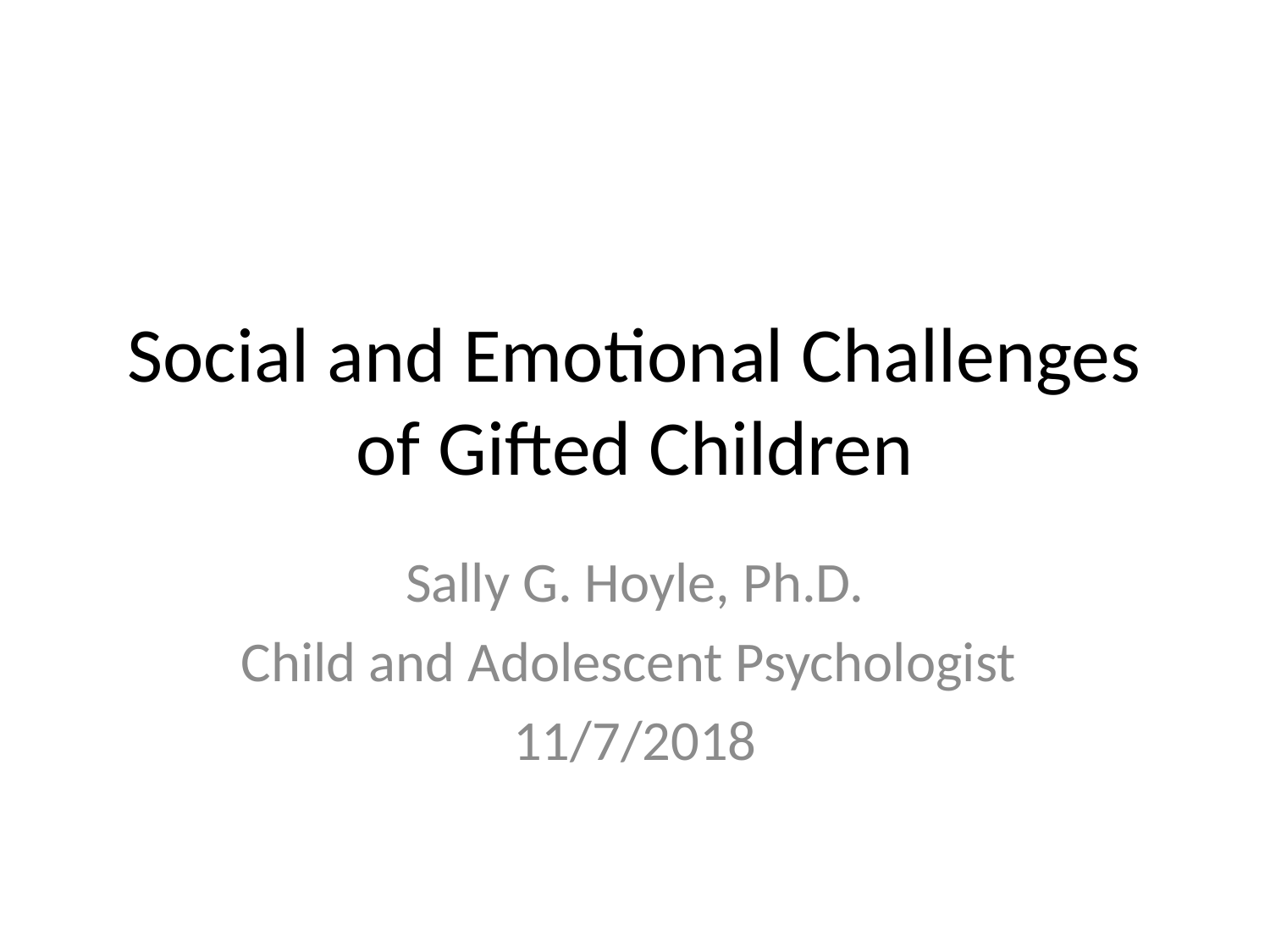

# Social and Emotional Challenges of Gifted Children
Sally G. Hoyle, Ph.D.
Child and Adolescent Psychologist
11/7/2018